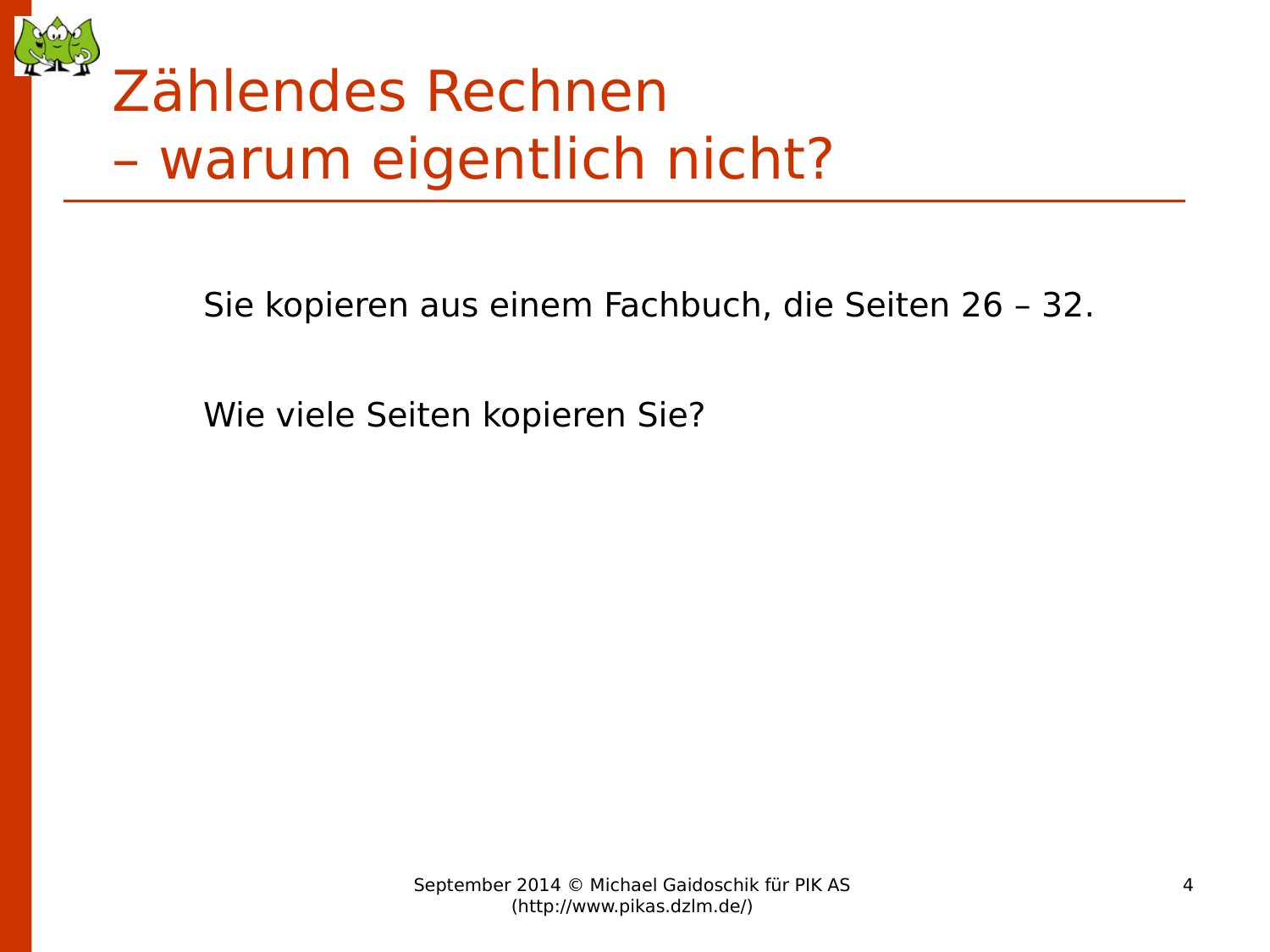

# Zählendes Rechnen – warum eigentlich nicht?

	Sie kopieren aus einem Fachbuch, die Seiten 26 – 32.

	Wie viele Seiten kopieren Sie?

September 2014 © Michael Gaidoschik für PIK AS  (http://www.pikas.dzlm.de/)
4